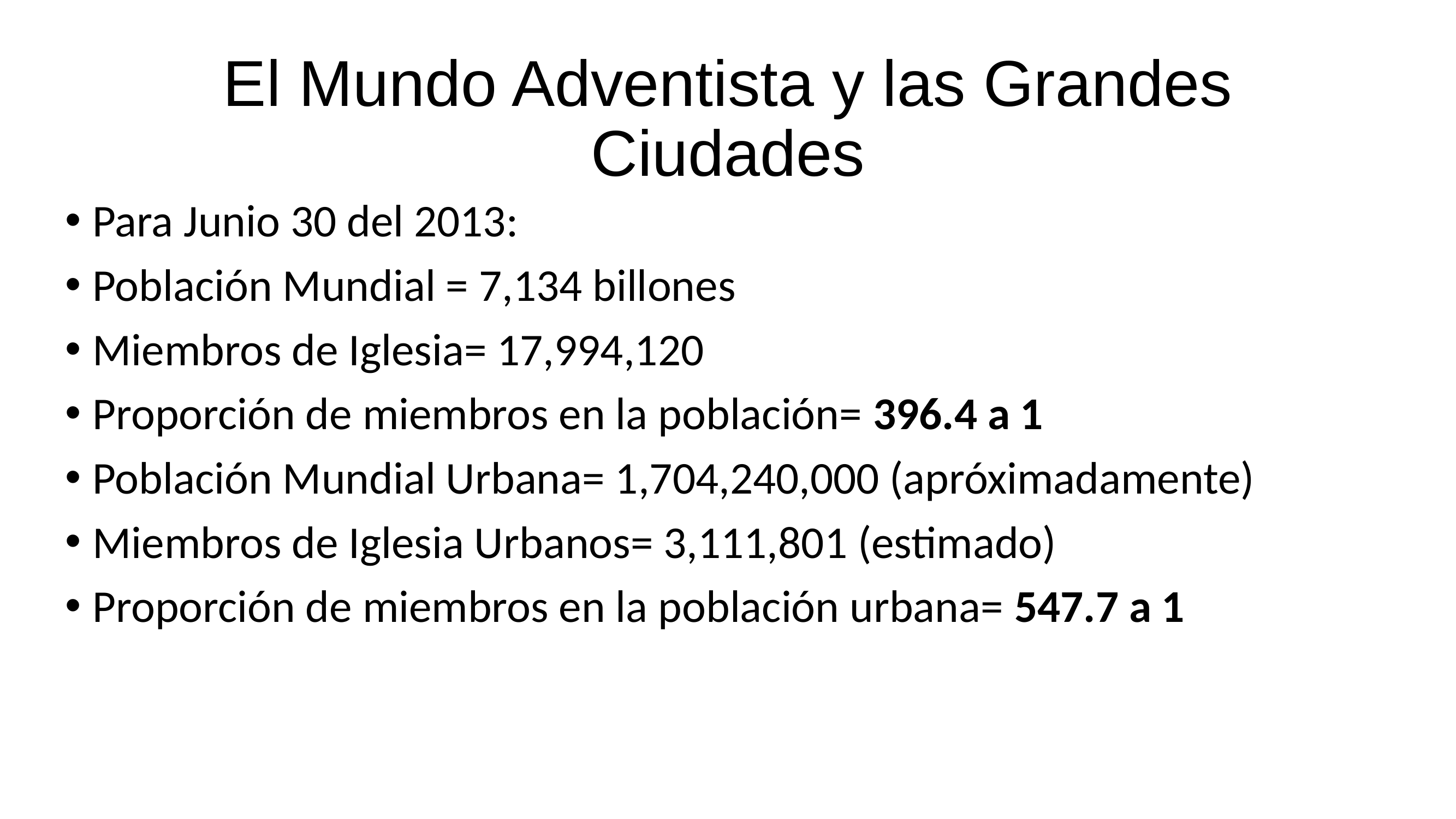

# El Mundo Adventista y las Grandes Ciudades
Para Junio 30 del 2013:
Población Mundial = 7,134 billones
Miembros de Iglesia= 17,994,120
Proporción de miembros en la población= 396.4 a 1
Población Mundial Urbana= 1,704,240,000 (apróximadamente)
Miembros de Iglesia Urbanos= 3,111,801 (estimado)
Proporción de miembros en la población urbana= 547.7 a 1